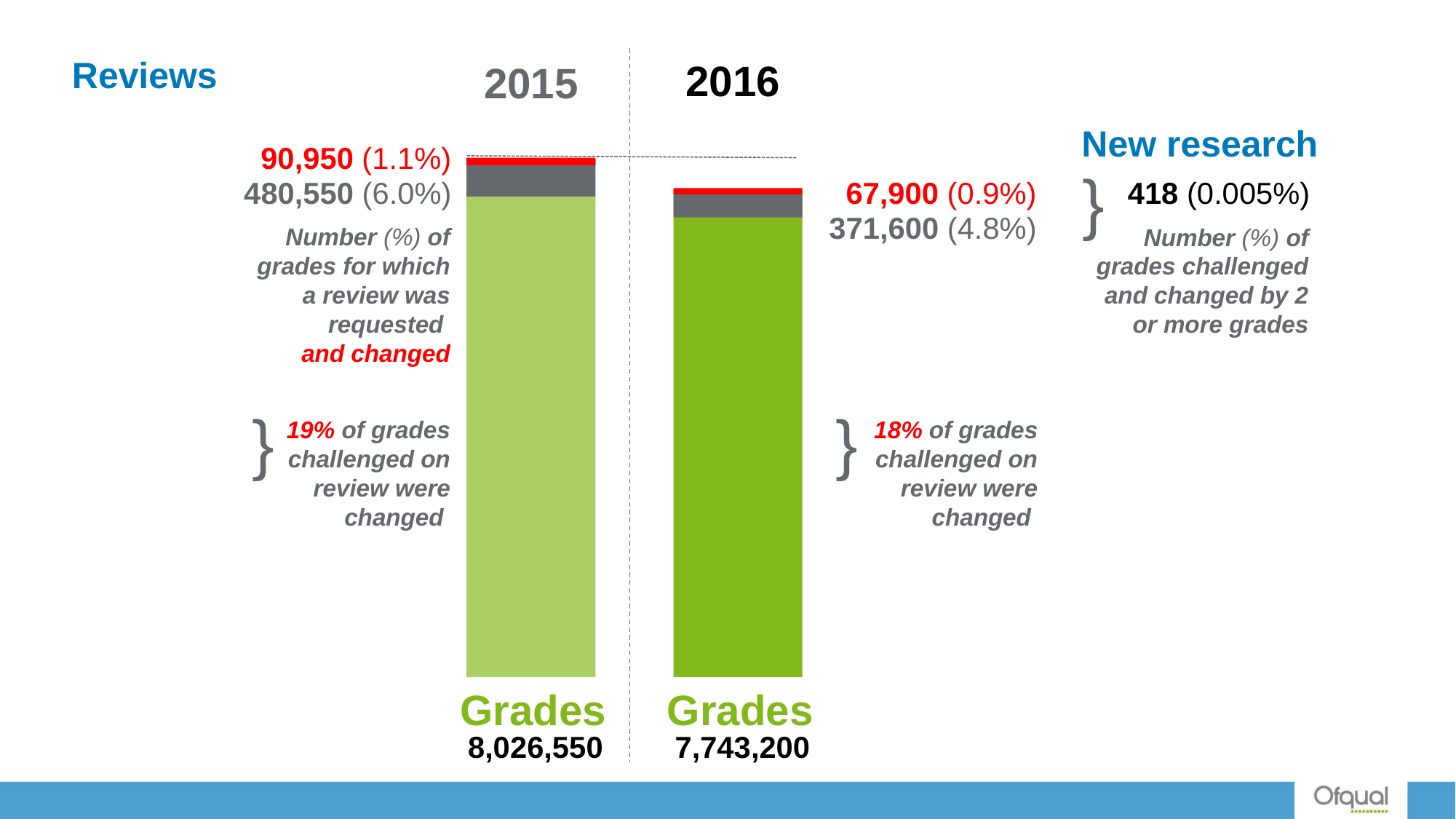

Reviews
2016
2015
New research
  90,950 (1.1%)
}

480,550 (6.0%)
  67,900 (0.9%)
  418 (0.005%)

371,600 (4.8%)
Number (%) of grades for which a review was requested
and changed
Number (%) of grades challenged and changed by 2 or more grades
}
}
19% of grades challenged on review were changed
18% of grades challenged on review were changed
Grades
Grades
8,026,550
7,743,200